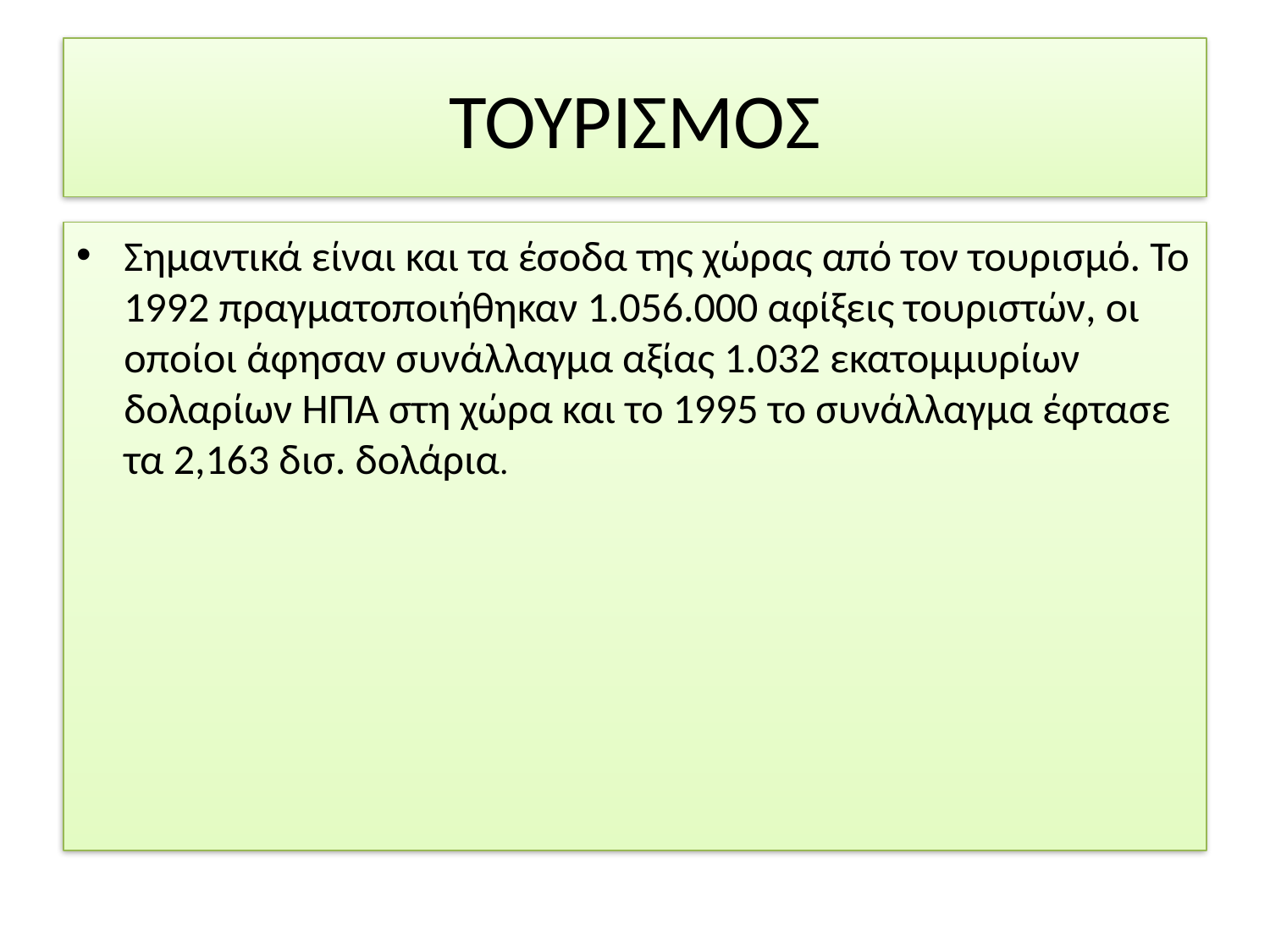

# ΤΟΥΡΙΣΜΟΣ
Σημαντικά είναι και τα έσοδα της χώρας από τον τουρισμό. Το 1992 πραγματοποιήθηκαν 1.056.000 αφίξεις τουριστών, οι οποίοι άφησαν συνάλλαγμα αξίας 1.032 εκατομμυρίων δολαρίων ΗΠΑ στη χώρα και το 1995 το συνάλλαγμα έφτασε τα 2,163 δισ. δολάρια.